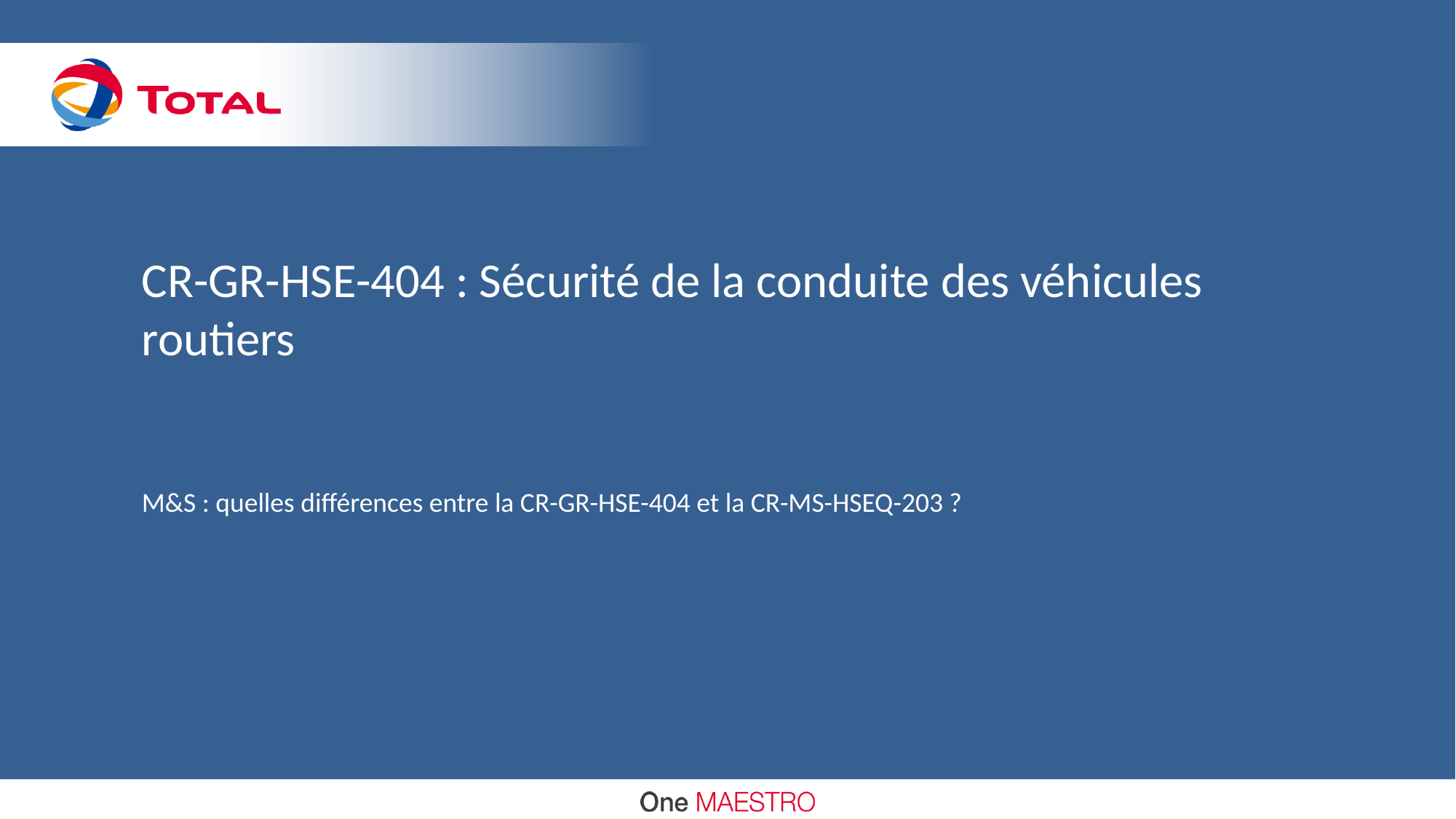

# CR-GR-HSE-404 : Sécurité de la conduite des véhicules routiers

M&S : quelles différences entre la CR-GR-HSE-404 et la CR-MS-HSEQ-203 ?